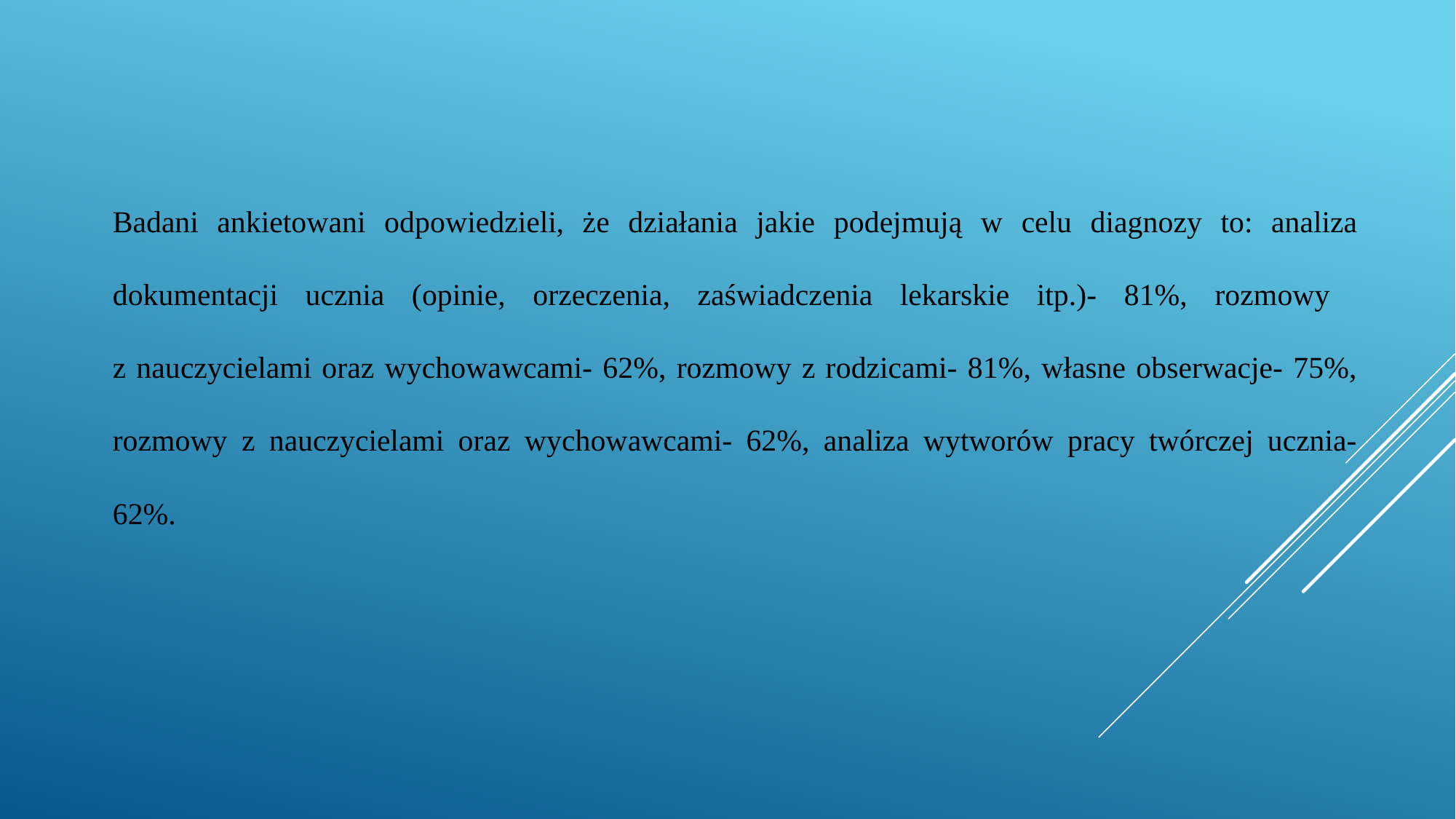

Badani ankietowani odpowiedzieli, że działania jakie podejmują w celu diagnozy to: analiza dokumentacji ucznia (opinie, orzeczenia, zaświadczenia lekarskie itp.)- 81%, rozmowy
z nauczycielami oraz wychowawcami- 62%, rozmowy z rodzicami- 81%, własne obserwacje- 75%, rozmowy z nauczycielami oraz wychowawcami- 62%, analiza wytworów pracy twórczej ucznia-62%.